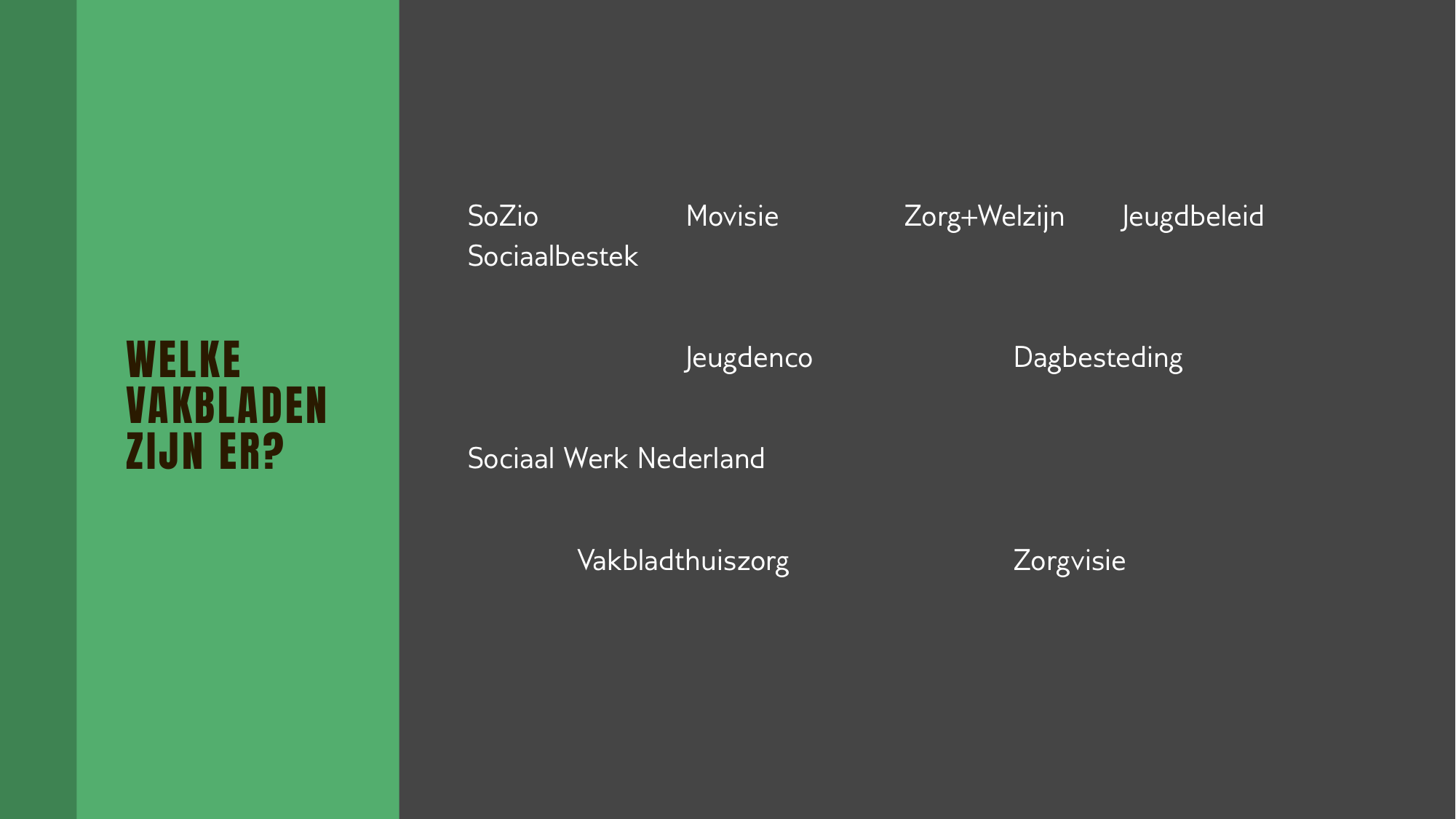

# Welke vakbladen zijn er?
SoZio 		Movisie		Zorg+Welzijn	Jeugdbeleid	Sociaalbestek

		Jeugdenco		Dagbesteding

Sociaal Werk Nederland

	Vakbladthuiszorg 		Zorgvisie